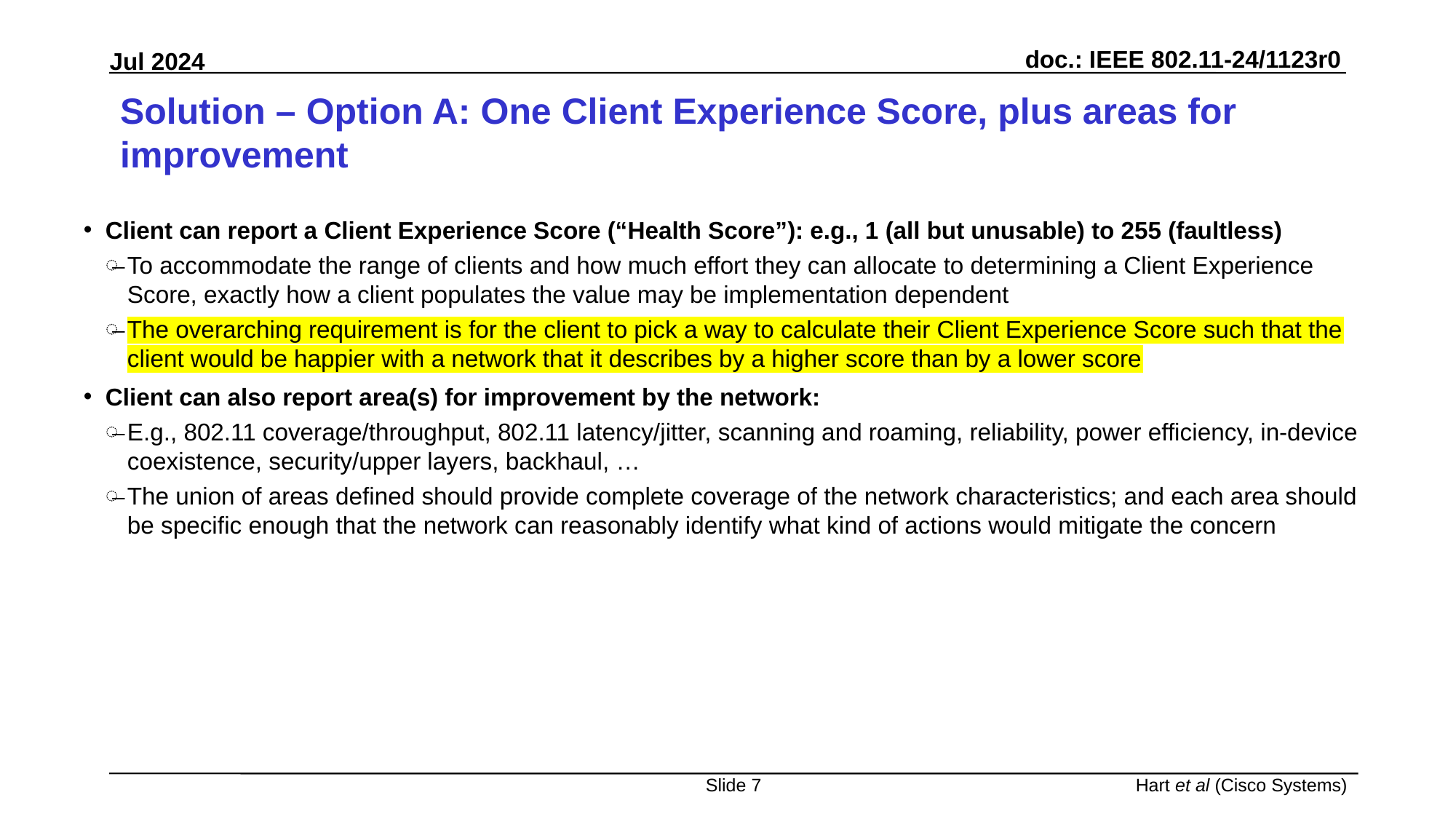

# Solution – Option A: One Client Experience Score, plus areas for improvement
Client can report a Client Experience Score (“Health Score”): e.g., 1 (all but unusable) to 255 (faultless)
To accommodate the range of clients and how much effort they can allocate to determining a Client Experience Score, exactly how a client populates the value may be implementation dependent
The overarching requirement is for the client to pick a way to calculate their Client Experience Score such that the client would be happier with a network that it describes by a higher score than by a lower score
Client can also report area(s) for improvement by the network:
E.g., 802.11 coverage/throughput, 802.11 latency/jitter, scanning and roaming, reliability, power efficiency, in-device coexistence, security/upper layers, backhaul, …
The union of areas defined should provide complete coverage of the network characteristics; and each area should be specific enough that the network can reasonably identify what kind of actions would mitigate the concern

Slide 7
Hart et al (Cisco Systems)